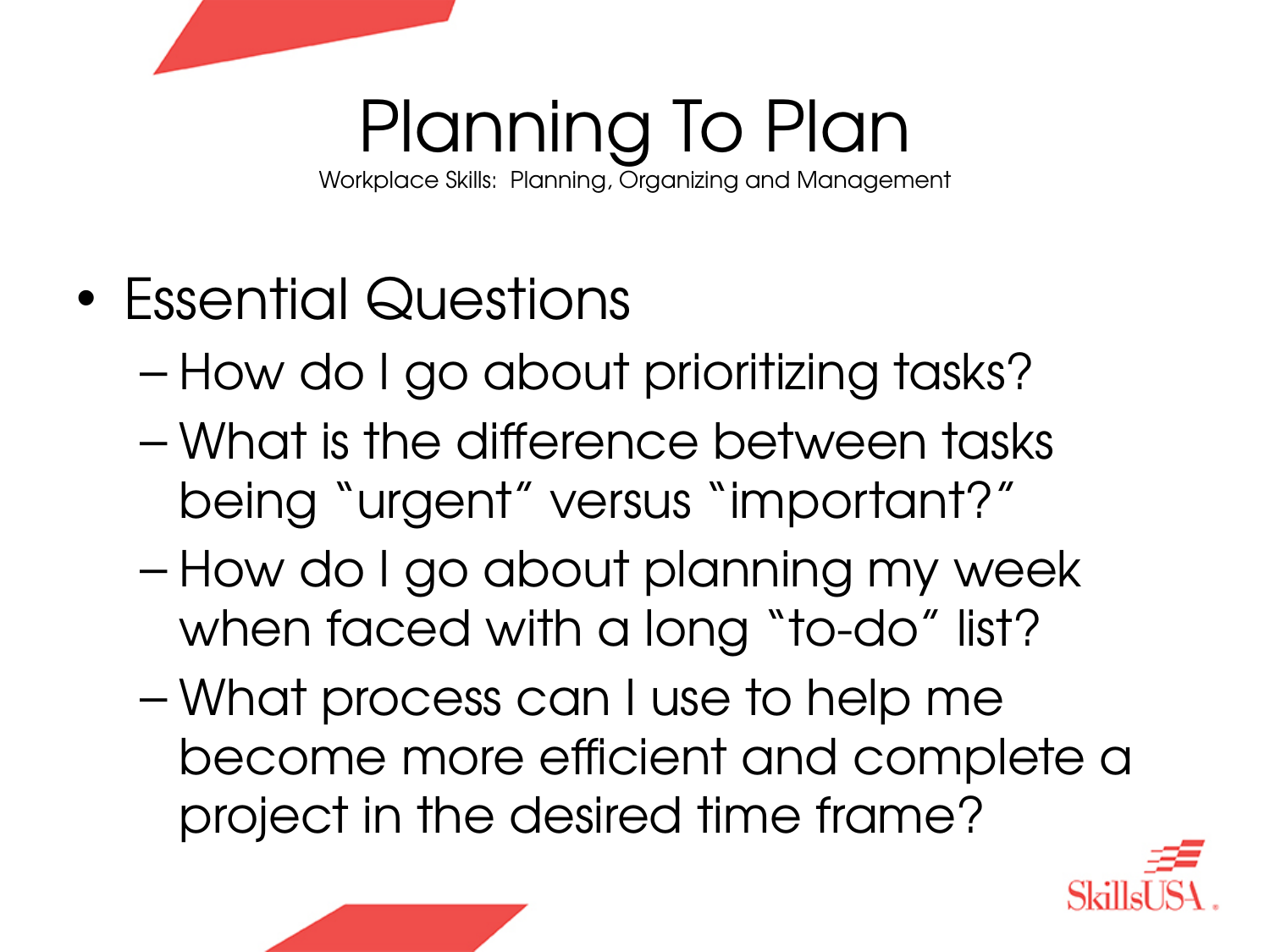

# Planning To Plan Workplace Skills:  Planning, Organizing and Management
Essential Questions
How do I go about prioritizing tasks?
What is the difference between tasks being “urgent” versus “important?”
How do I go about planning my week when faced with a long “to-do” list?
What process can I use to help me become more efficient and complete a project in the desired time frame?